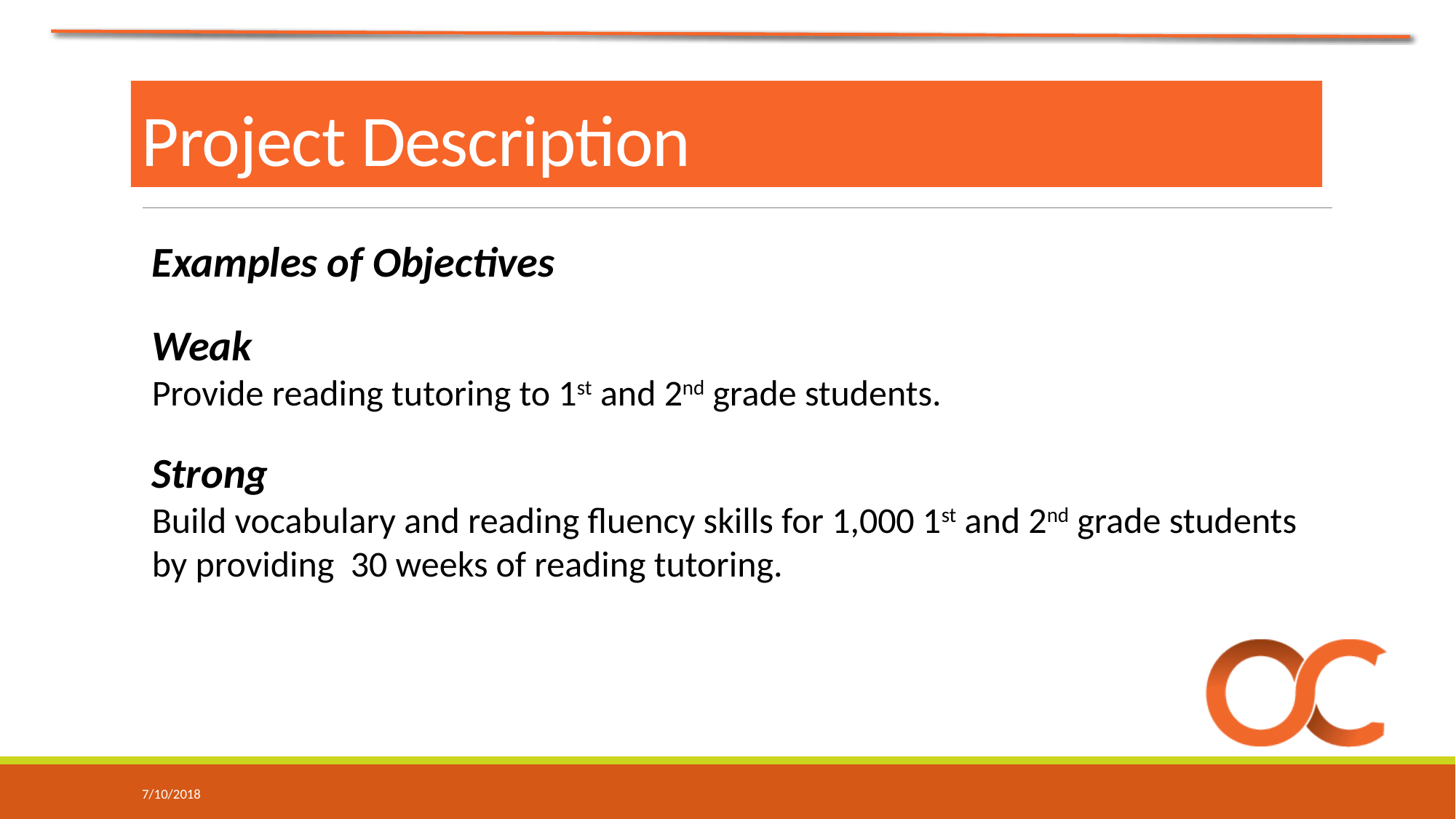

Project Description

Examples of Objectives

Weak
Provide reading tutoring to 1st and 2nd grade students.

Strong
Build vocabulary and reading fluency skills for 1,000 1st and 2nd grade students by providing  30 weeks of reading tutoring.
7/10/2018